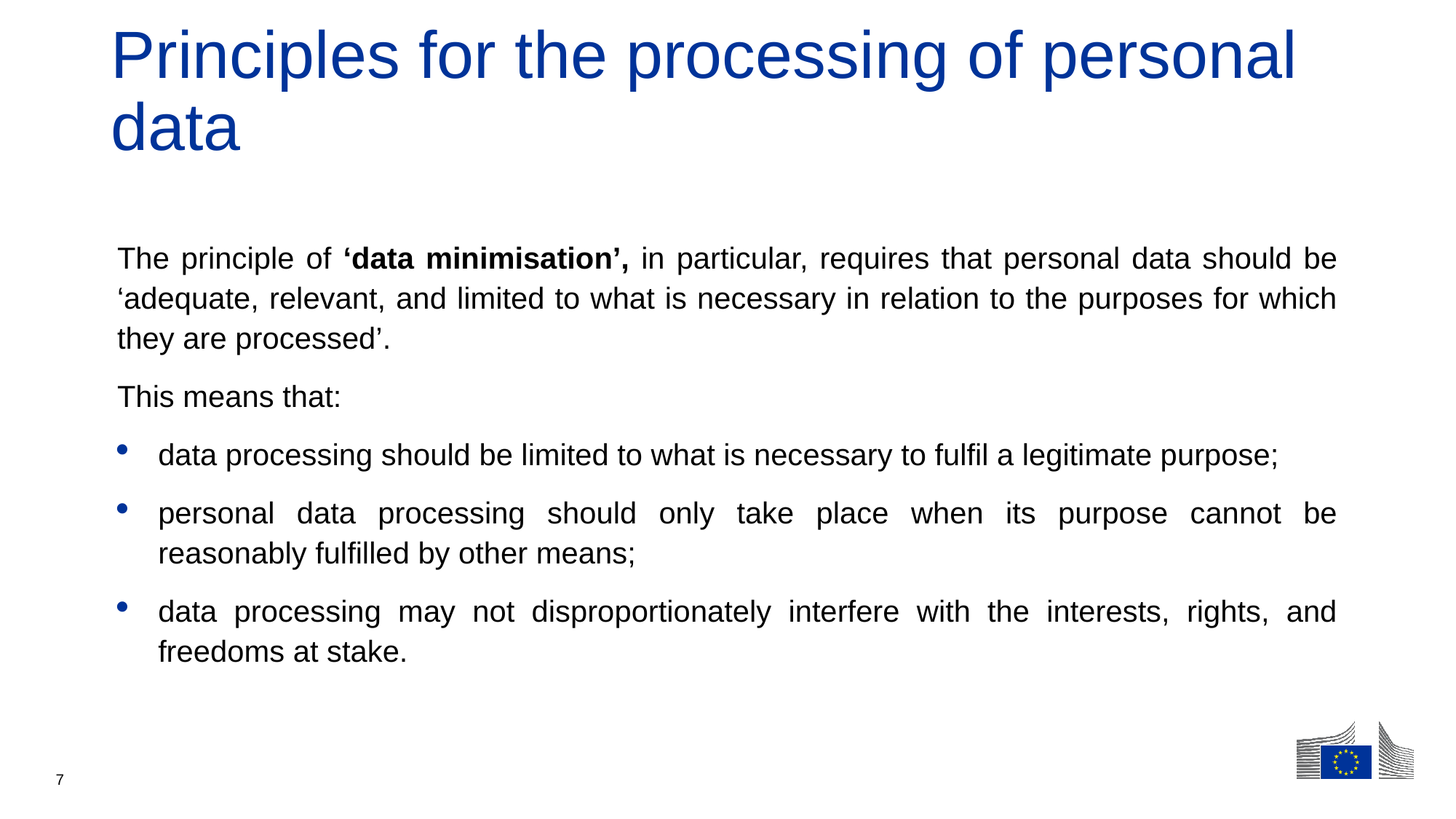

# Principles for the processing of personal data
The principle of ‘data minimisation’, in particular, requires that personal data should be ‘adequate, relevant, and limited to what is necessary in relation to the purposes for which they are processed’.
This means that:
data processing should be limited to what is necessary to fulfil a legitimate purpose;
personal data processing should only take place when its purpose cannot be reasonably fulfilled by other means;
data processing may not disproportionately interfere with the interests, rights, and freedoms at stake.
7